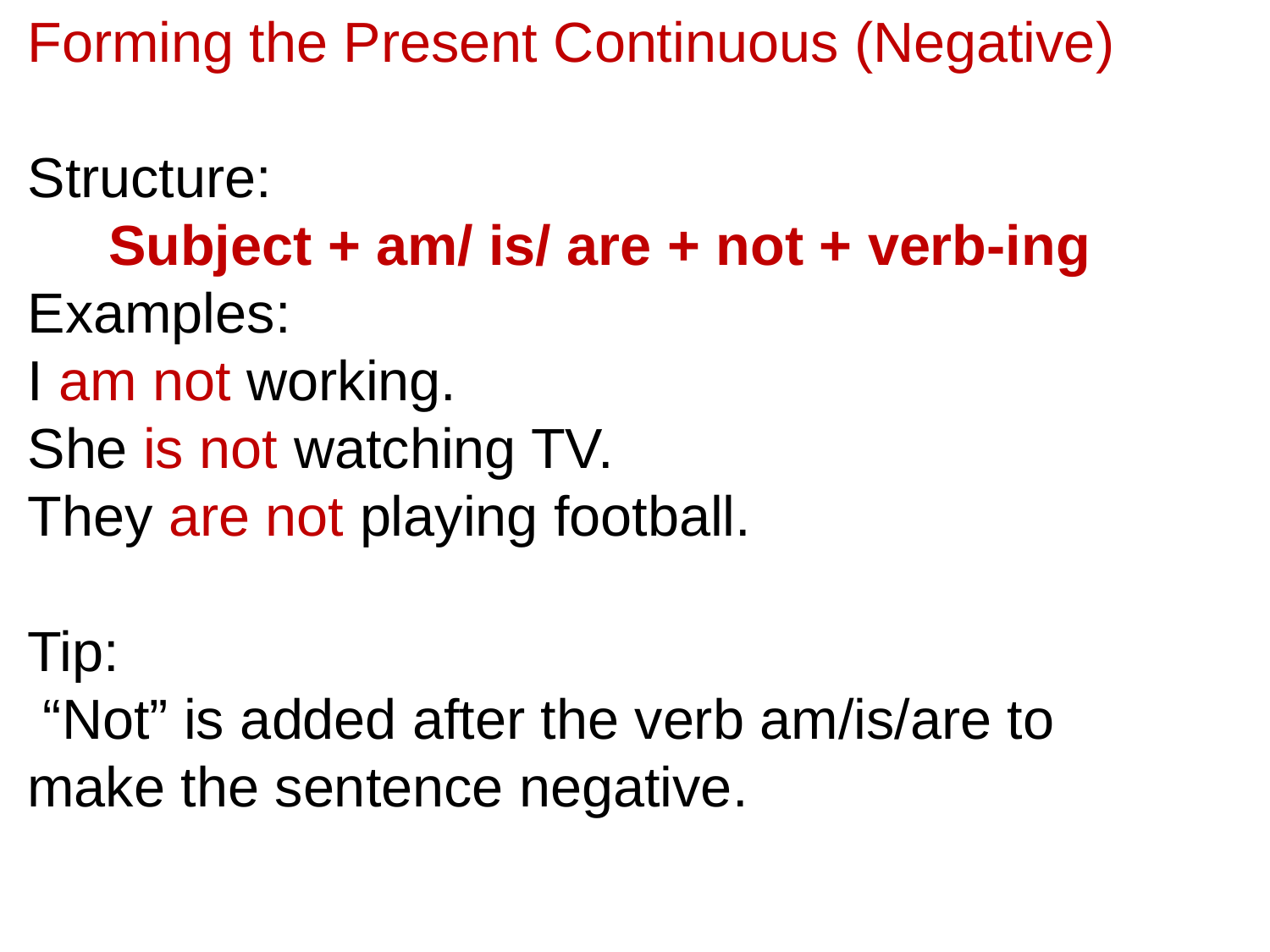

Forming the Present Continuous (Negative)

Structure:
Subject + am/ is/ are + not + verb-ing
Examples:
I am not working.
She is not watching TV.
They are not playing football.

Tip:
 “Not” is added after the verb am/is/are to make the sentence negative.